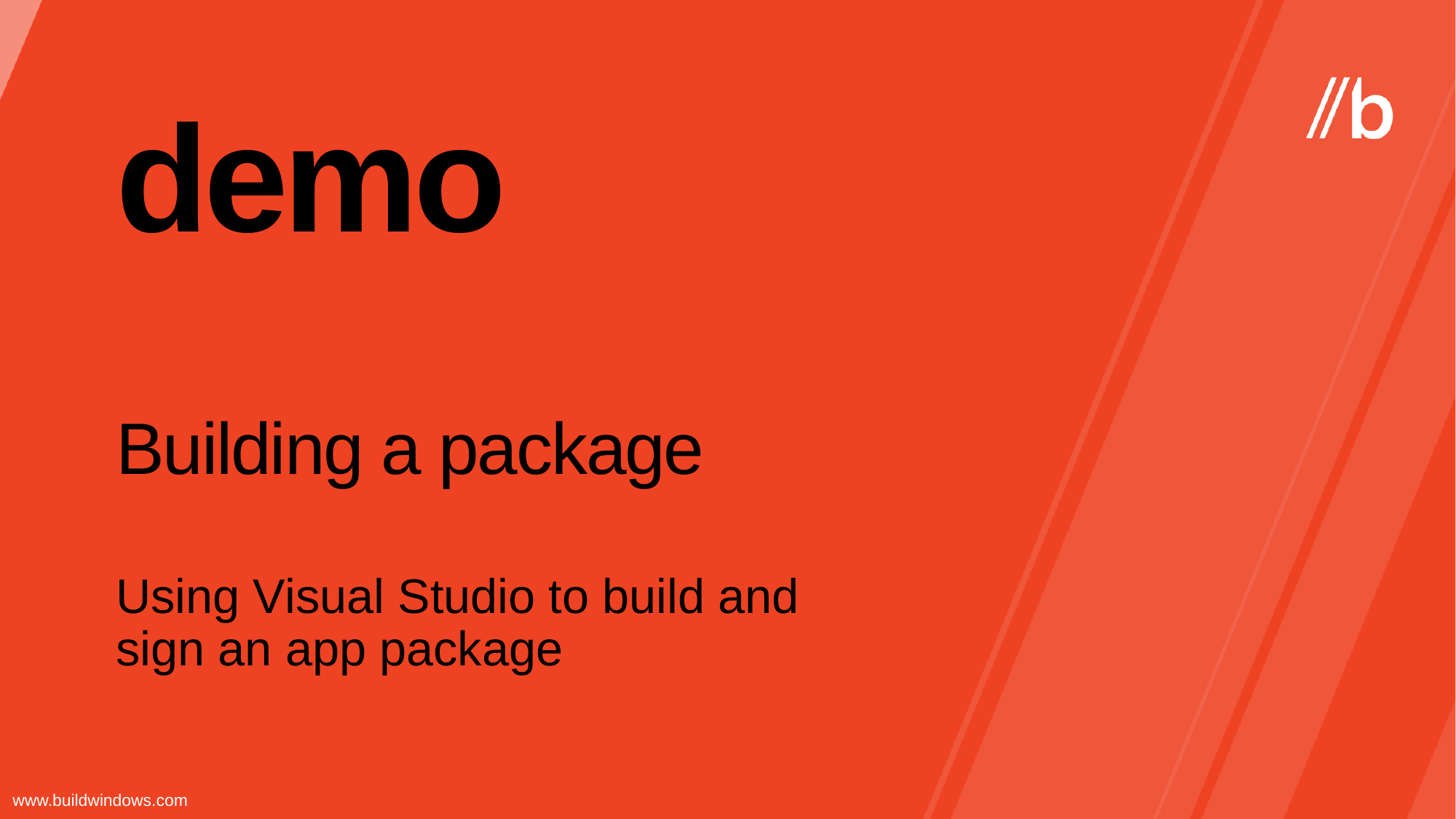

demo
# Building a package
Using Visual Studio to build and
sign an app package